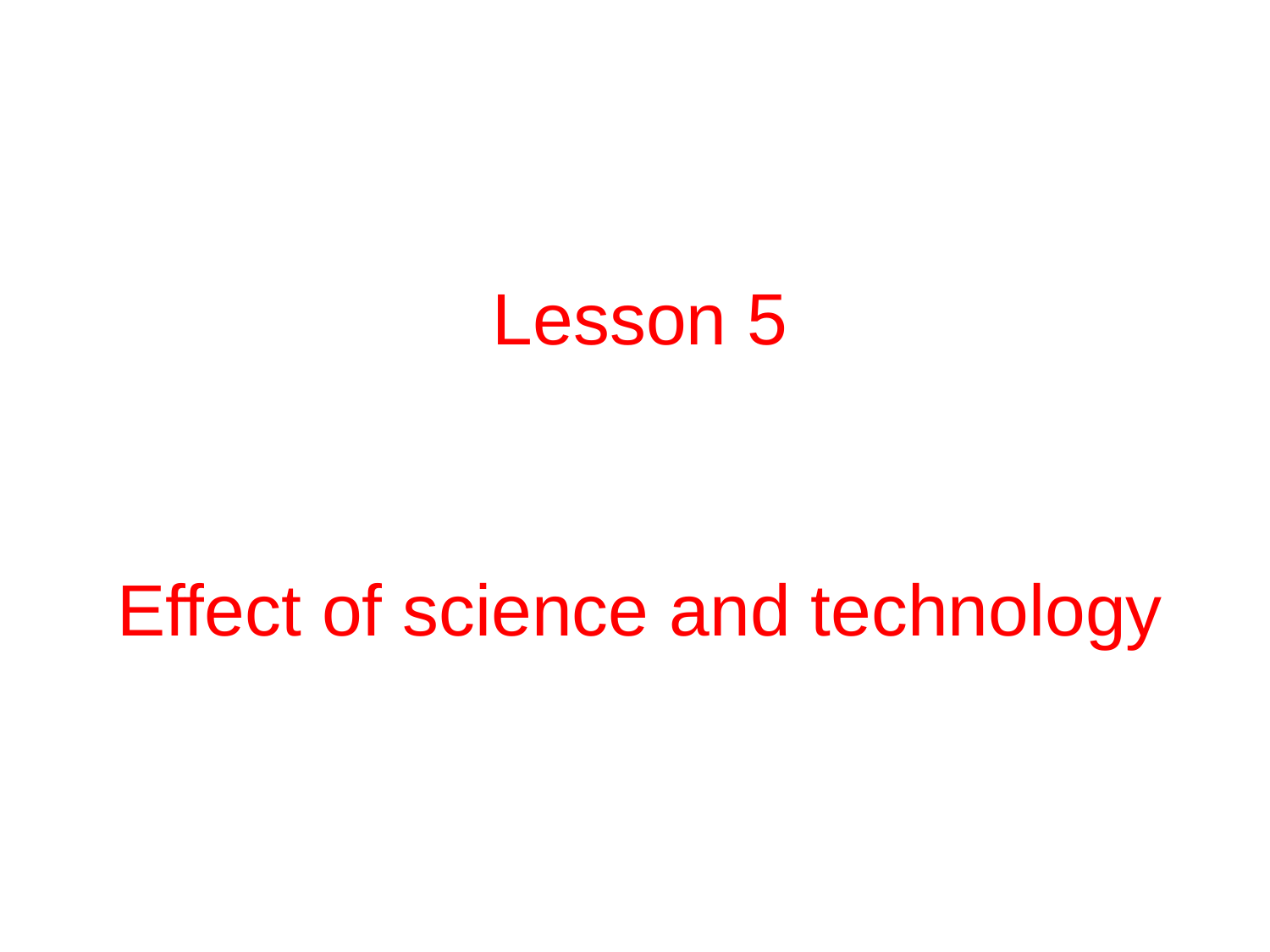

Lesson 5

Effect of science and technology